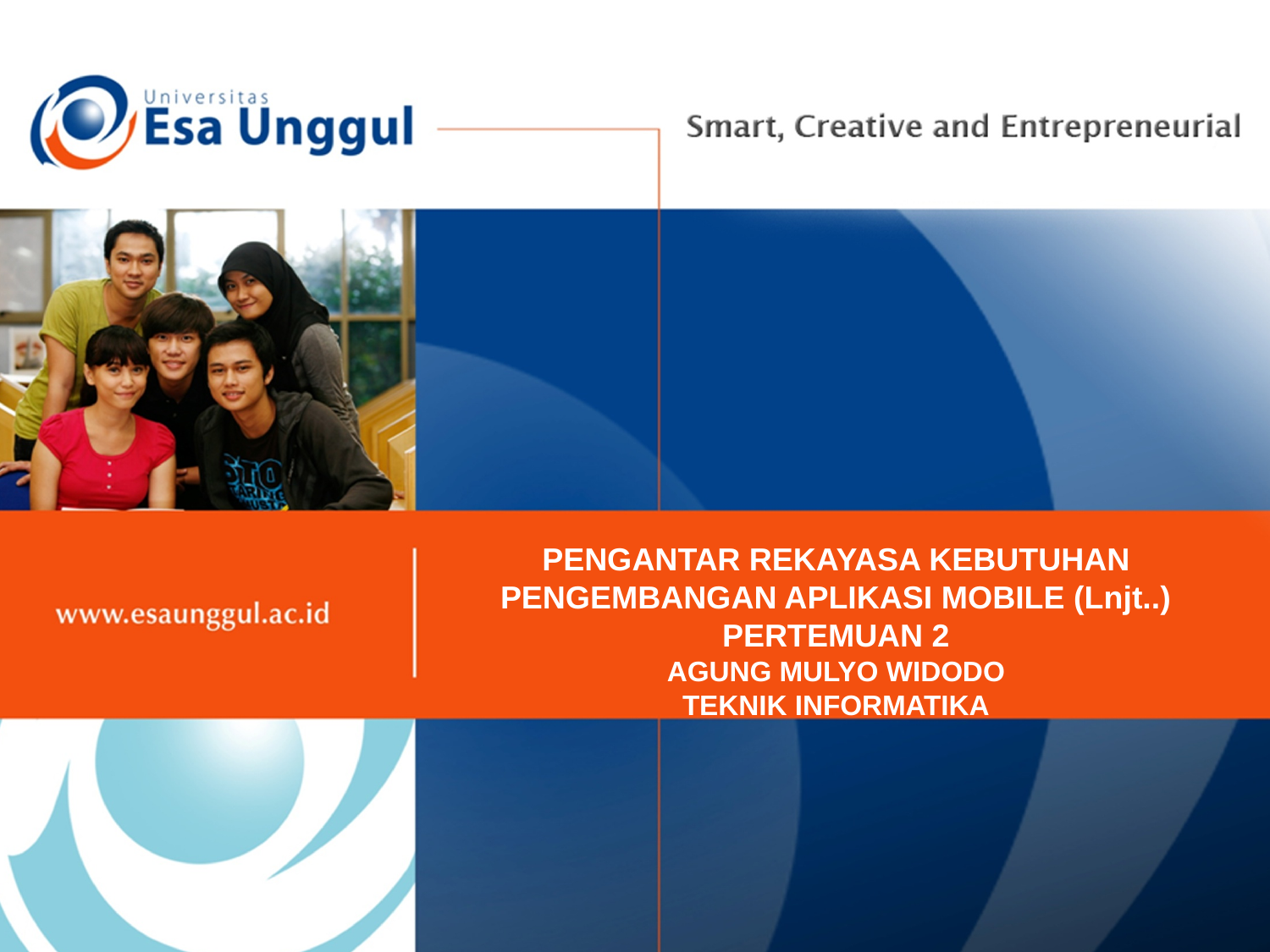

PENGANTAR REKAYASA KEBUTUHAN PENGEMBANGAN APLIKASI MOBILE (Lnjt..)
PERTEMUAN 2
AGUNG MULYO WIDODO
TEKNIK INFORMATIKA